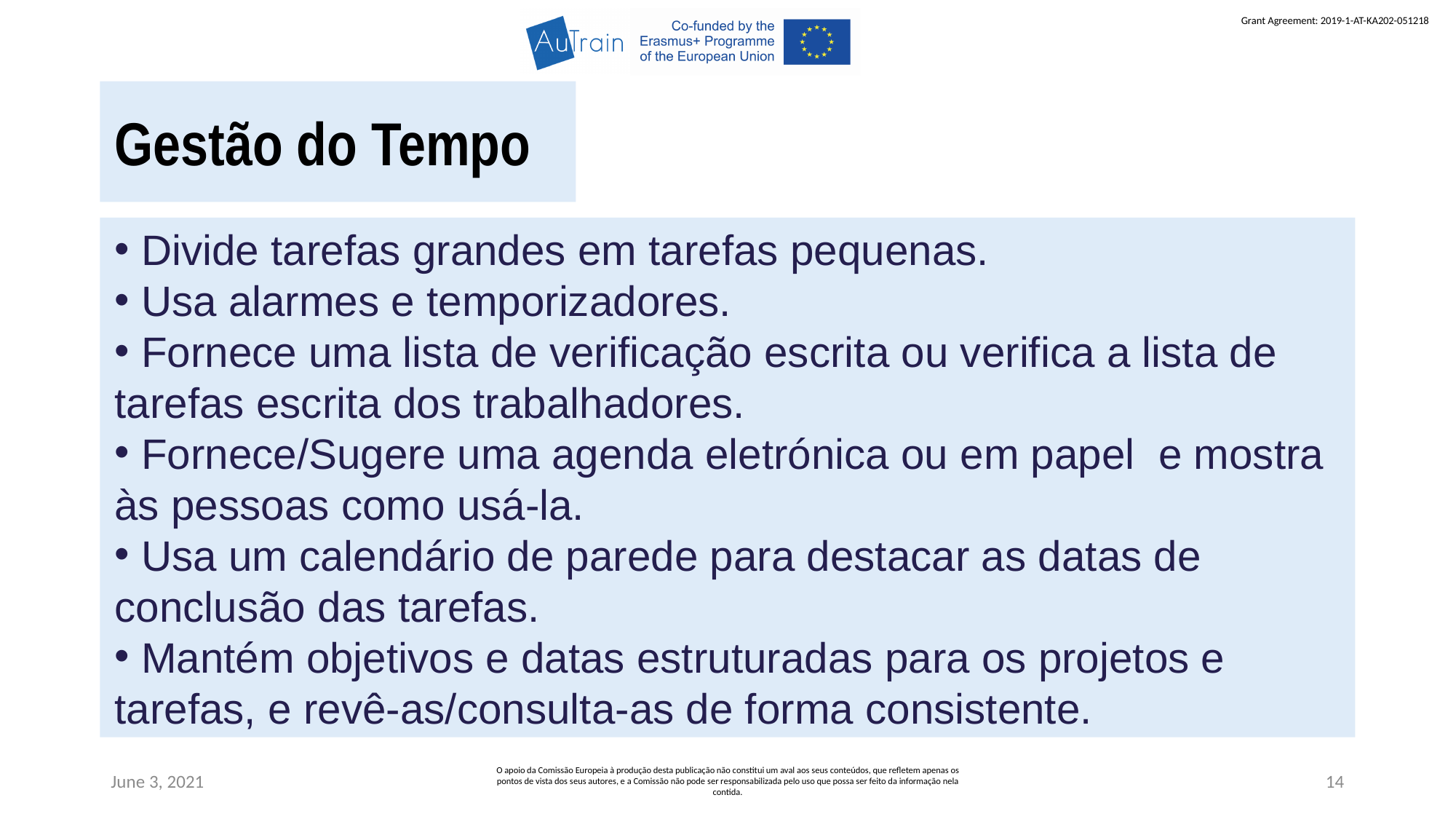

Gestão do Tempo

 Divide tarefas grandes em tarefas pequenas.
 Usa alarmes e temporizadores.
 Fornece uma lista de verificação escrita ou verifica a lista de tarefas escrita dos trabalhadores.
 Fornece/Sugere uma agenda eletrónica ou em papel  e mostra às pessoas como usá-la.
 Usa um calendário de parede para destacar as datas de conclusão das tarefas.
 Mantém objetivos e datas estruturadas para os projetos e tarefas, e revê-as/consulta-as de forma consistente.

June 3, 2021
O apoio da Comissão Europeia à produção desta publicação não constitui um aval aos seus conteúdos, que refletem apenas os pontos de vista dos seus autores, e a Comissão não pode ser responsabilizada pelo uso que possa ser feito da informação nela contida.
14